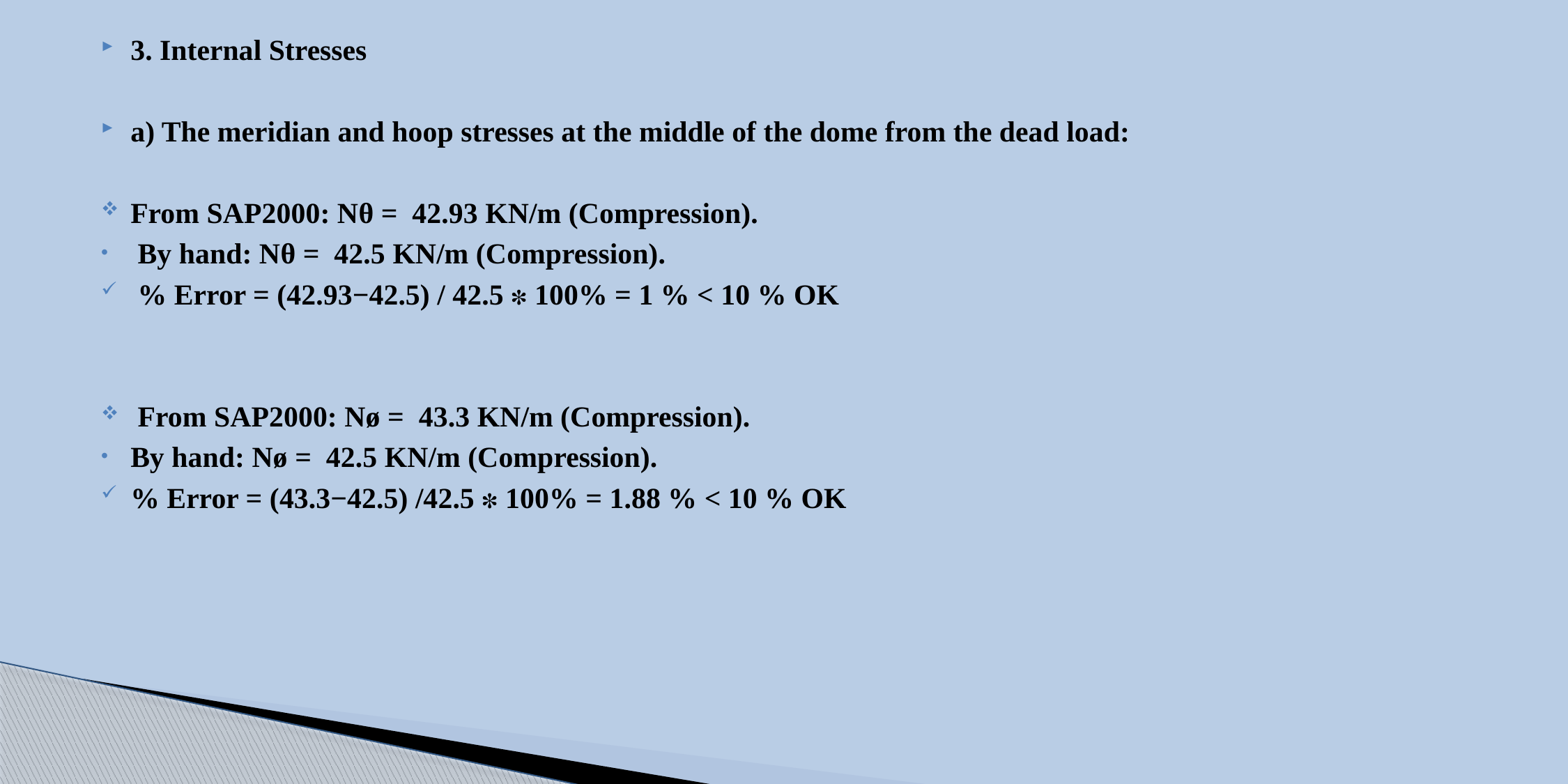

3. Internal Stresses

a) The meridian and hoop stresses at the middle of the dome from the dead load:

From SAP2000: Nθ =  42.93 KN/m (Compression).
 By hand: Nθ =  42.5 KN/m (Compression).
 % Error = (42.93−42.5) / 42.5 ∗ 100% = 1 % < 10 % OK

 From SAP2000: Nø =  43.3 KN/m (Compression).
By hand: Nø =  42.5 KN/m (Compression).
% Error = (43.3−42.5) /42.5 ∗ 100% = 1.88 % < 10 % OK